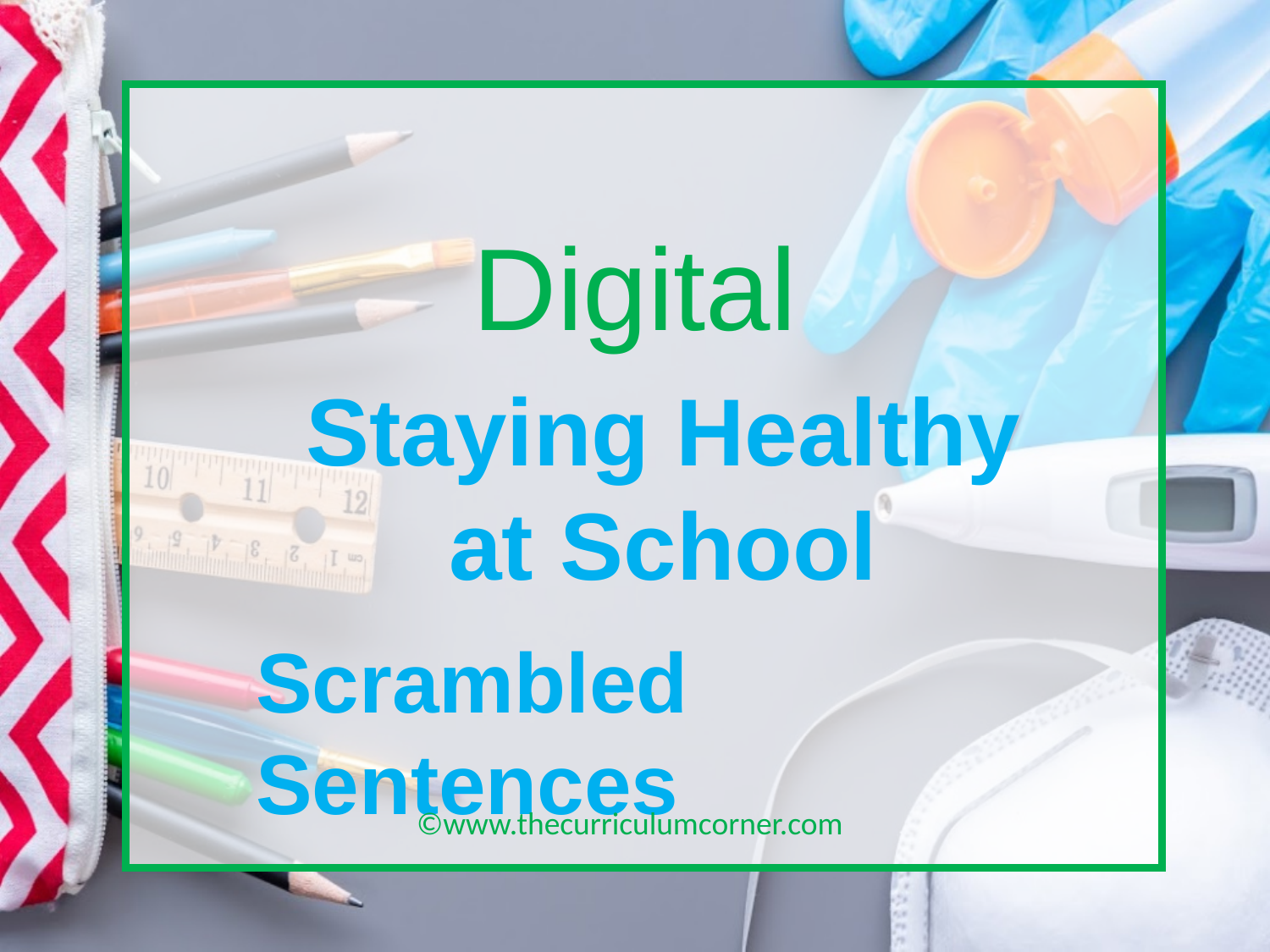

Digital
Staying Healthy
at School
Scrambled Sentences
©www.thecurriculumcorner.com